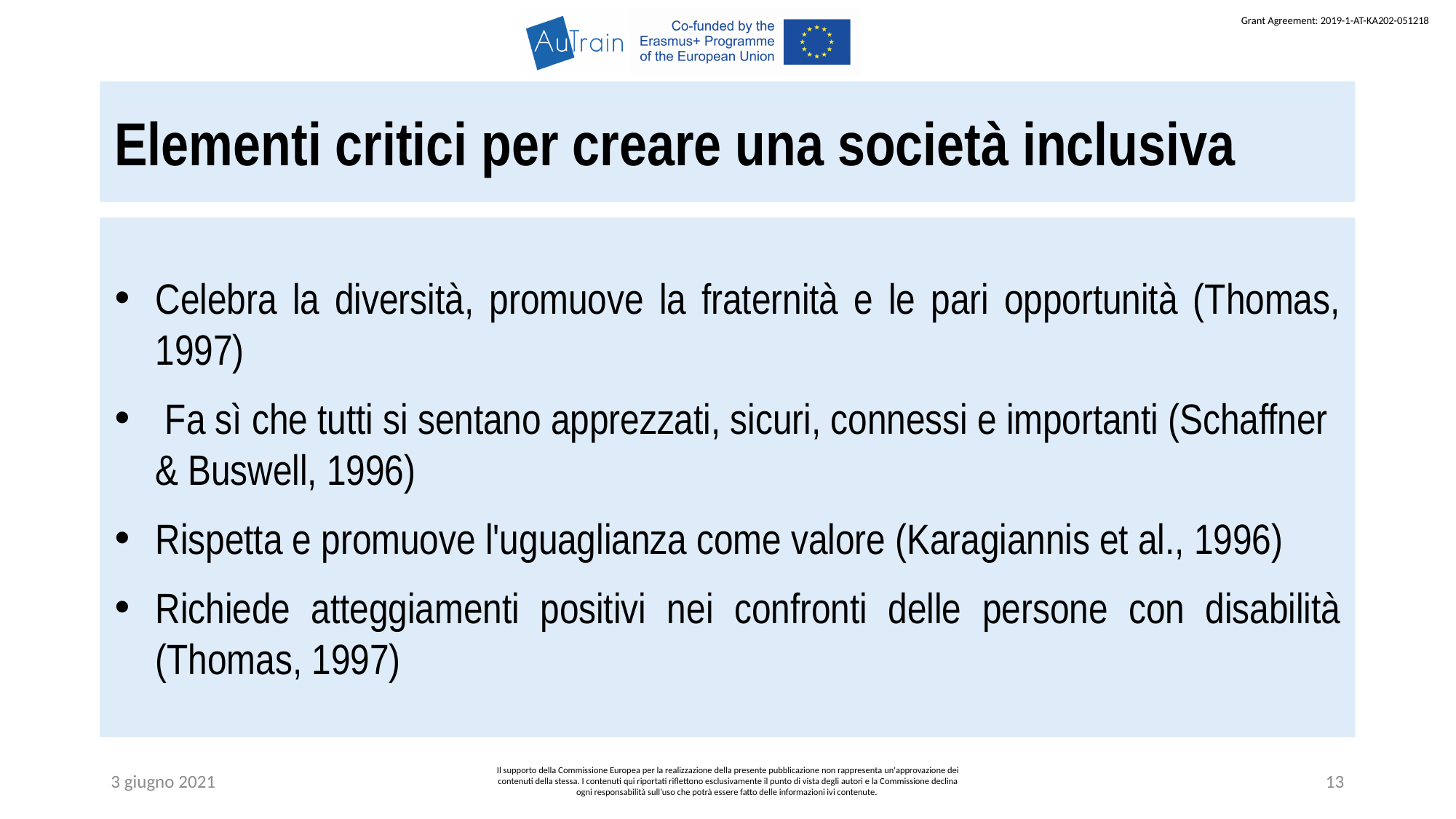

Elementi critici per creare una società inclusiva
Celebra la diversità, promuove la fraternità e le pari opportunità (Thomas, 1997)
 Fa sì che tutti si sentano apprezzati, sicuri, connessi e importanti (Schaffner & Buswell, 1996)
Rispetta e promuove l'uguaglianza come valore (Karagiannis et al., 1996)
Richiede atteggiamenti positivi nei confronti delle persone con disabilità (Thomas, 1997)

3 giugno 2021
Il supporto della Commissione Europea per la realizzazione della presente pubblicazione non rappresenta un'approvazione dei contenuti della stessa. I contenuti qui riportati riflettono esclusivamente il punto di vista degli autori e la Commissione declina ogni responsabilità sull’uso che potrà essere fatto delle informazioni ivi contenute.
13